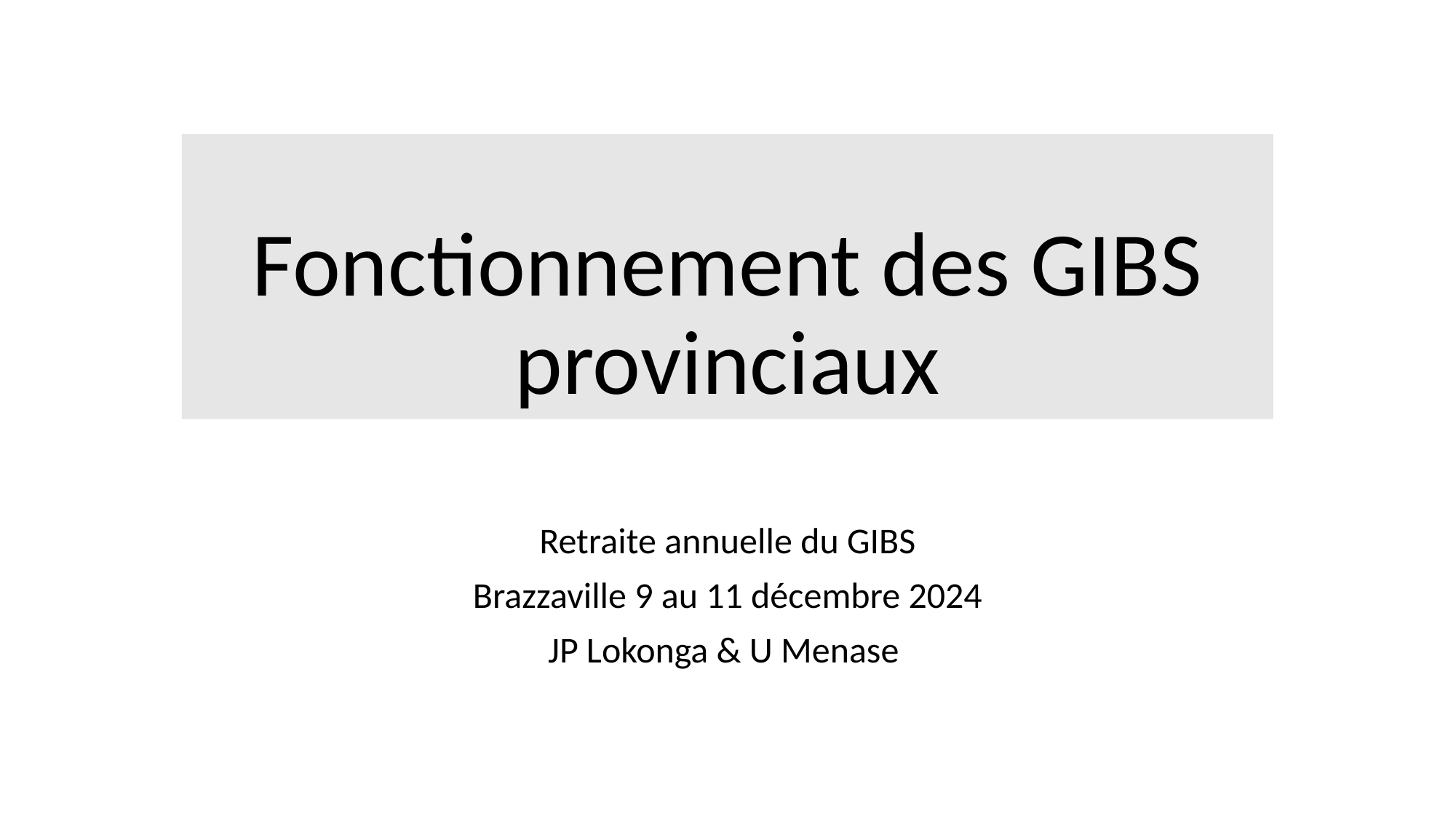

# Fonctionnement des GIBS provinciaux
Retraite annuelle du GIBS
Brazzaville 9 au 11 décembre 2024
JP Lokonga & U Menase